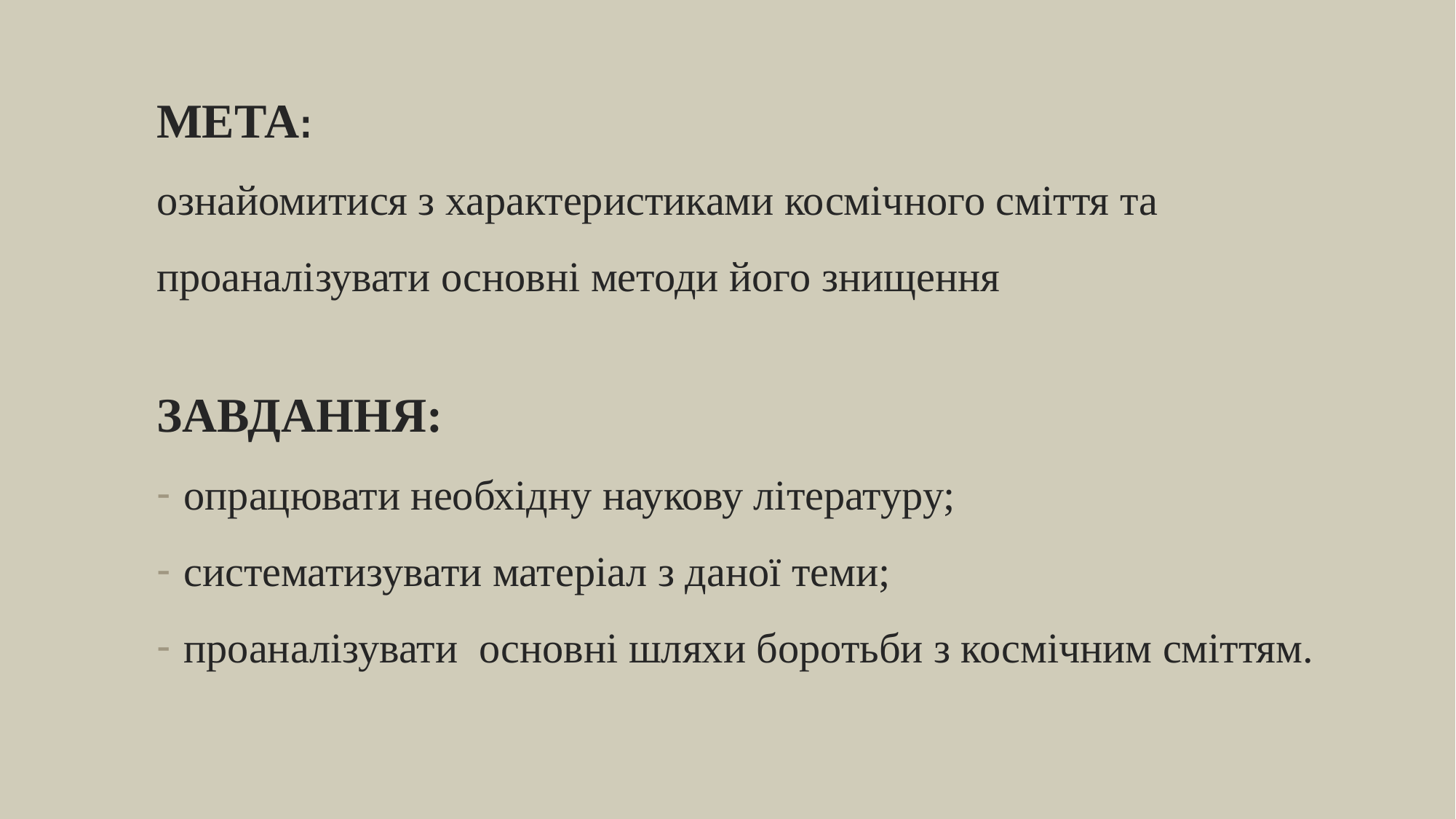

МЕТА:
ознайомитися з характеристиками космічного сміття та проаналізувати основні методи його знищення

ЗАВДАННЯ:
опрацювати необхідну наукову літературу;
систематизувати матеріал з даної теми;
проаналізувати  основні шляхи боротьби з космічним сміттям.